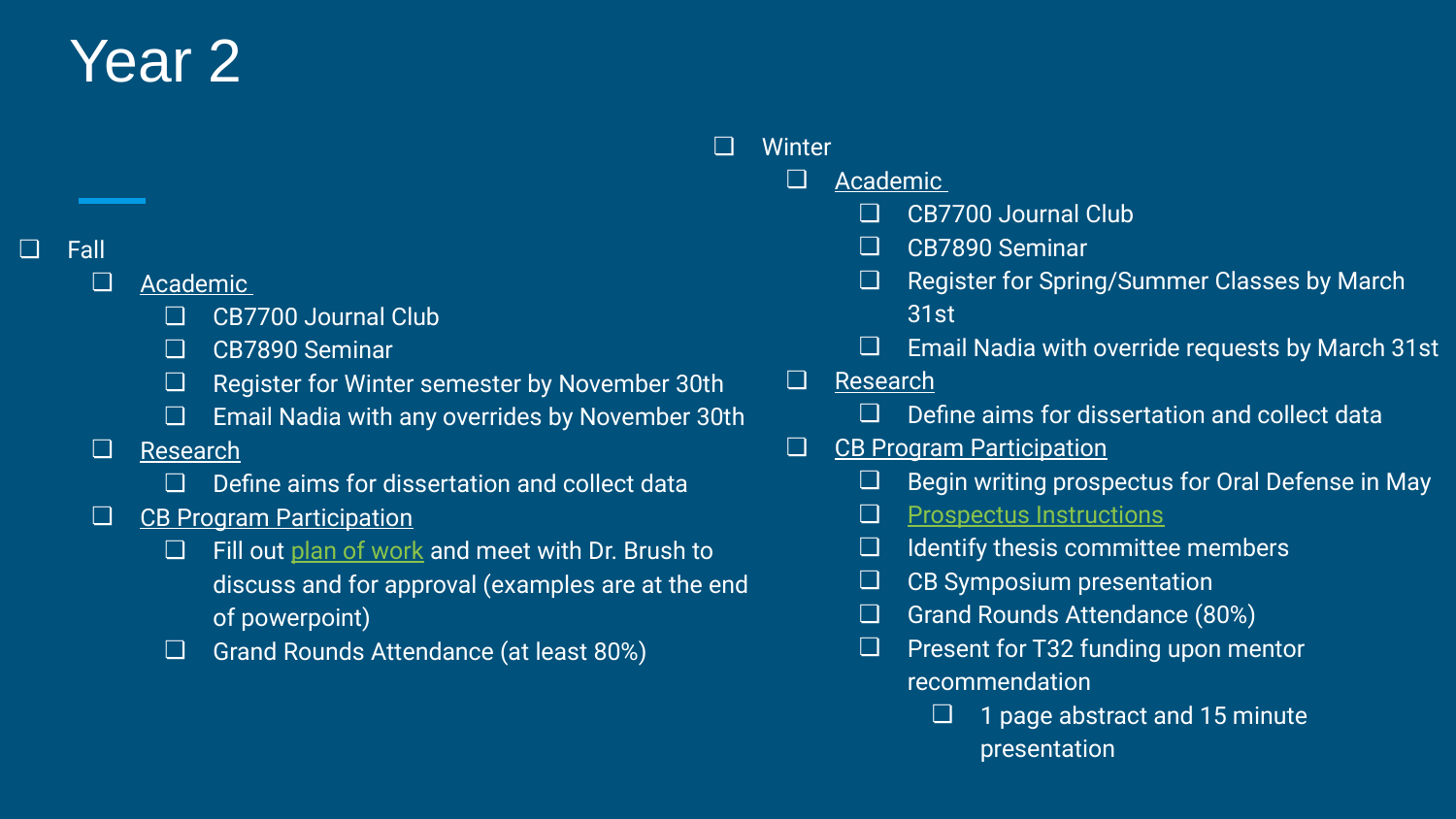

# Year 2
Winter
Academic
CB7700 Journal Club
CB7890 Seminar
Register for Spring/Summer Classes by March 31st
Email Nadia with override requests by March 31st
Research
Define aims for dissertation and collect data
CB Program Participation
Begin writing prospectus for Oral Defense in May
Prospectus Instructions
Identify thesis committee members
CB Symposium presentation
Grand Rounds Attendance (80%)
Present for T32 funding upon mentor recommendation
1 page abstract and 15 minute presentation

Fall
Academic
CB7700 Journal Club
CB7890 Seminar
Register for Winter semester by November 30th
Email Nadia with any overrides by November 30th
Research
Define aims for dissertation and collect data
CB Program Participation
Fill out plan of work and meet with Dr. Brush to discuss and for approval (examples are at the end of powerpoint)
Grand Rounds Attendance (at least 80%)